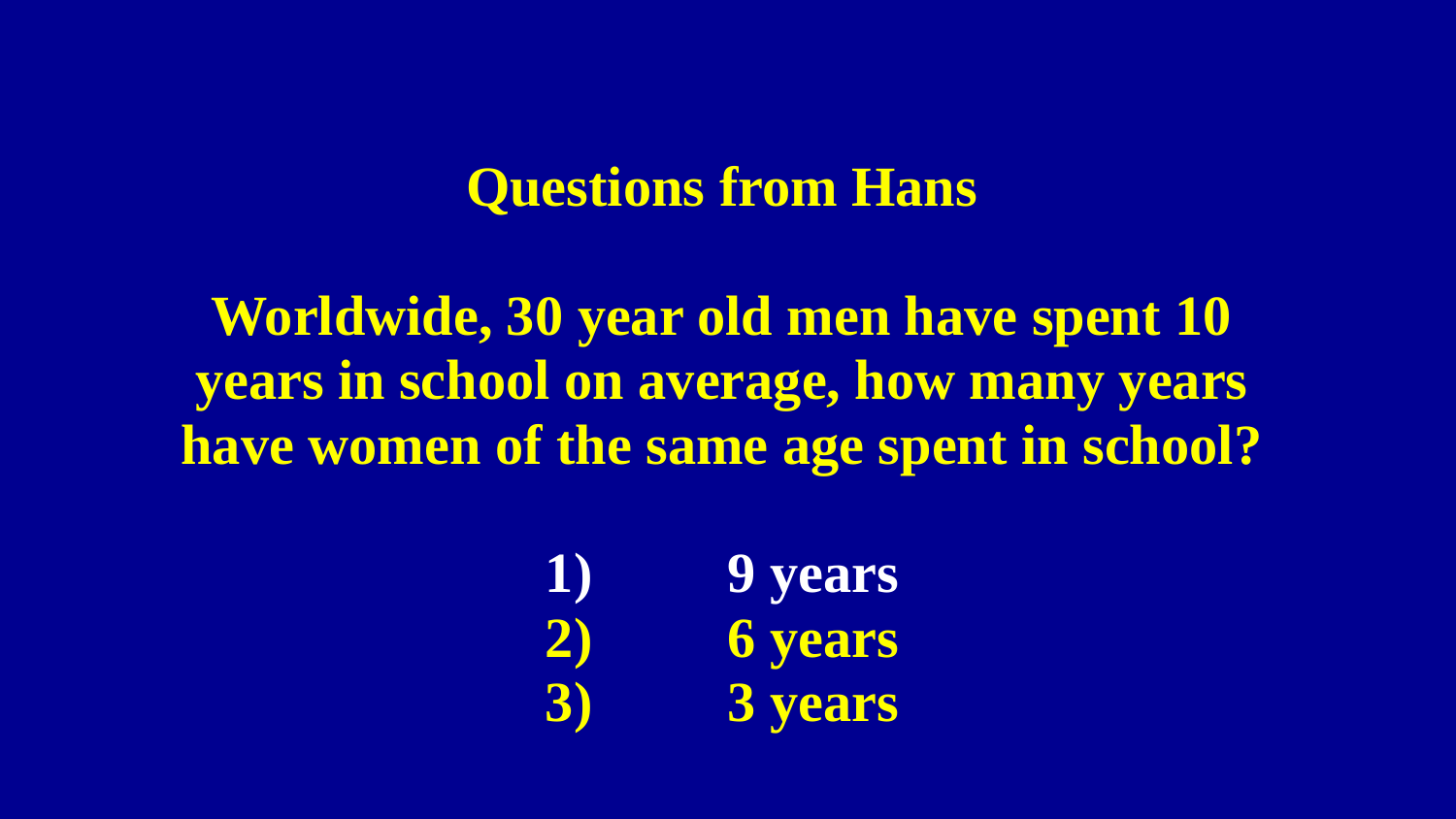

Questions from Hans

Worldwide, 30 year old men have spent 10 years in school on average, how many years have women of the same age spent in school?

9 years
6 years
3 years